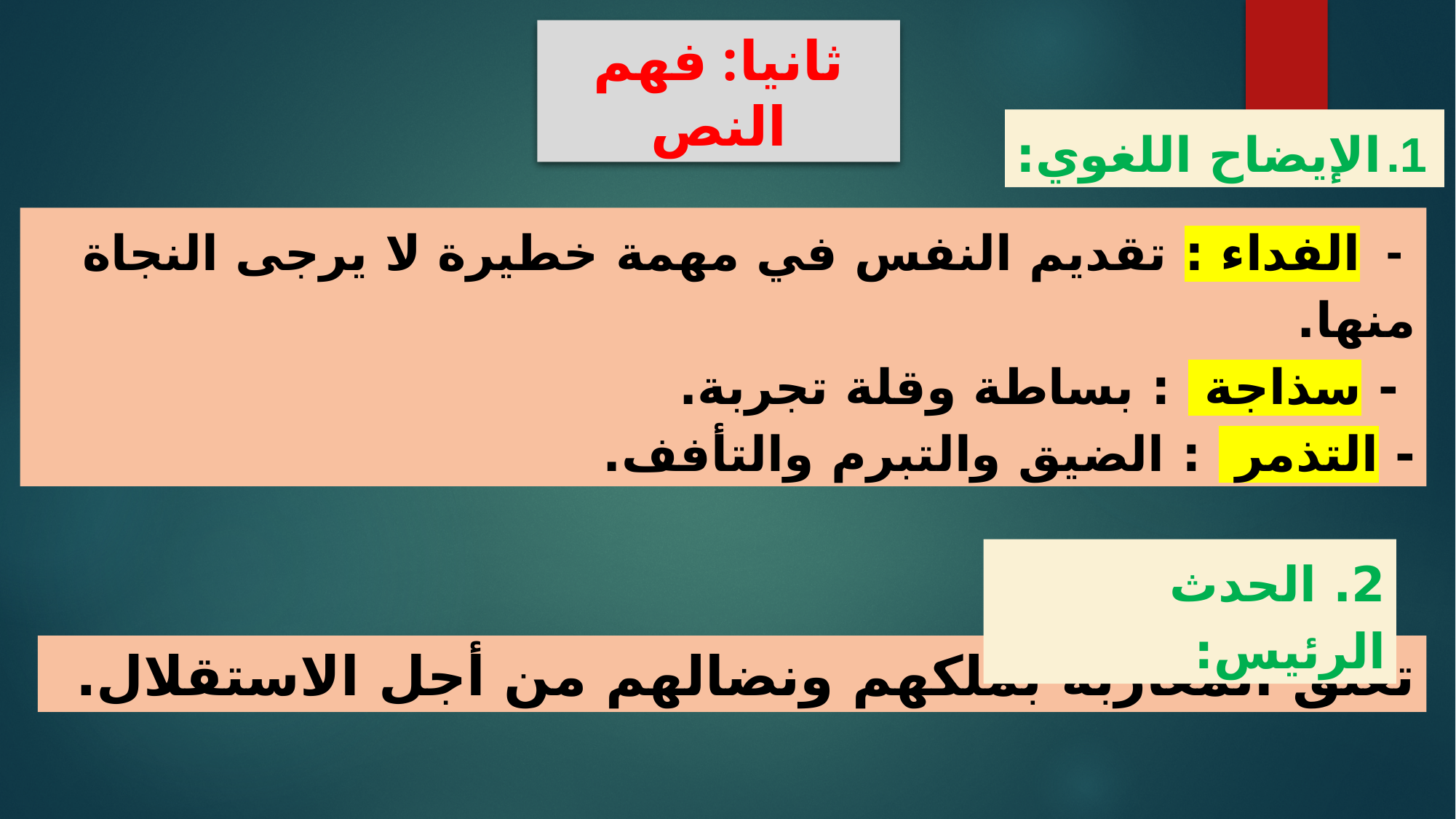

ثانيا: فهم النص
الإيضاح اللغوي:
 -  الفداء : تقديم النفس في مهمة خطيرة لا يرجى النجاة منها.
 - سذاجة  : بساطة وقلة تجربة.
- التذمر  : الضيق والتبرم والتأفف.
2. الحدث الرئيس:
تعلق المغاربة بملكهم ونضالهم من أجل الاستقلال.